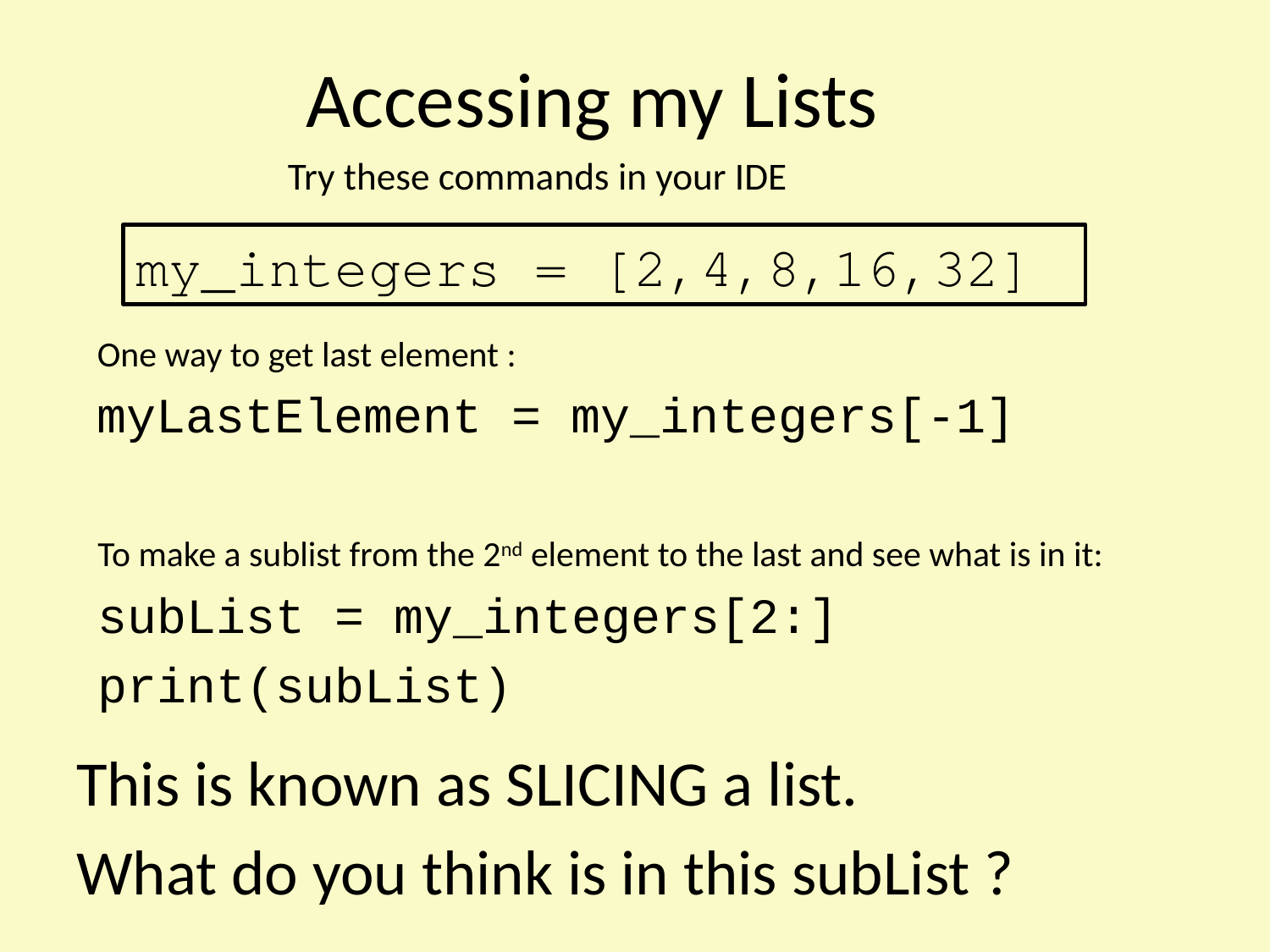

Accessing my Lists
Try these commands in your IDE

my_integers = [2,4,8,16,32]
One way to get last element :
myLastElement = my_integers[-1]
To make a sublist from the 2nd element to the last and see what is in it:
subList = my_integers[2:]
print(subList)

This is known as SLICING a list.
What do you think is in this subList ?